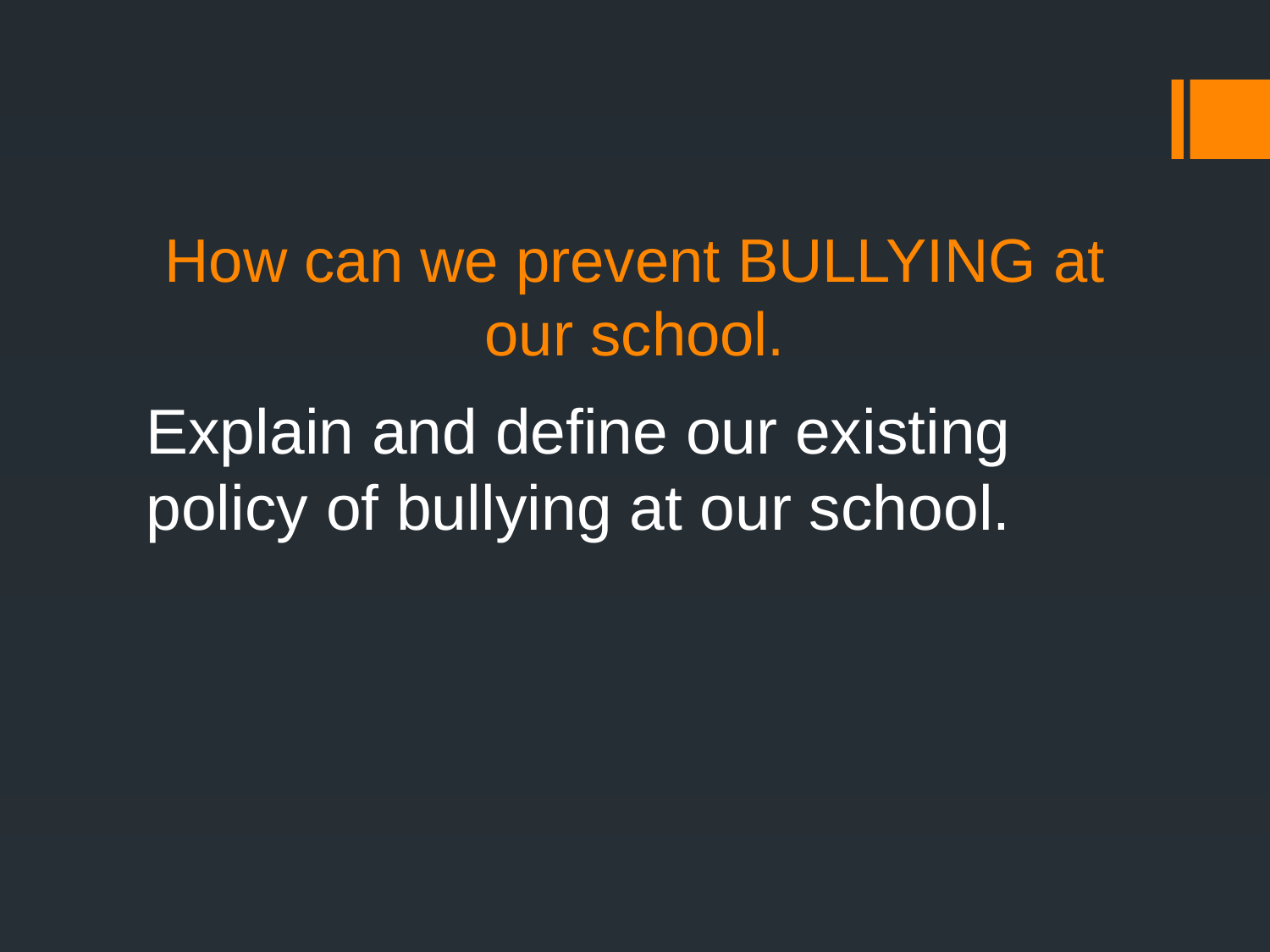

# How can we prevent BULLYING at our school.
Explain and define our existing policy of bullying at our school.